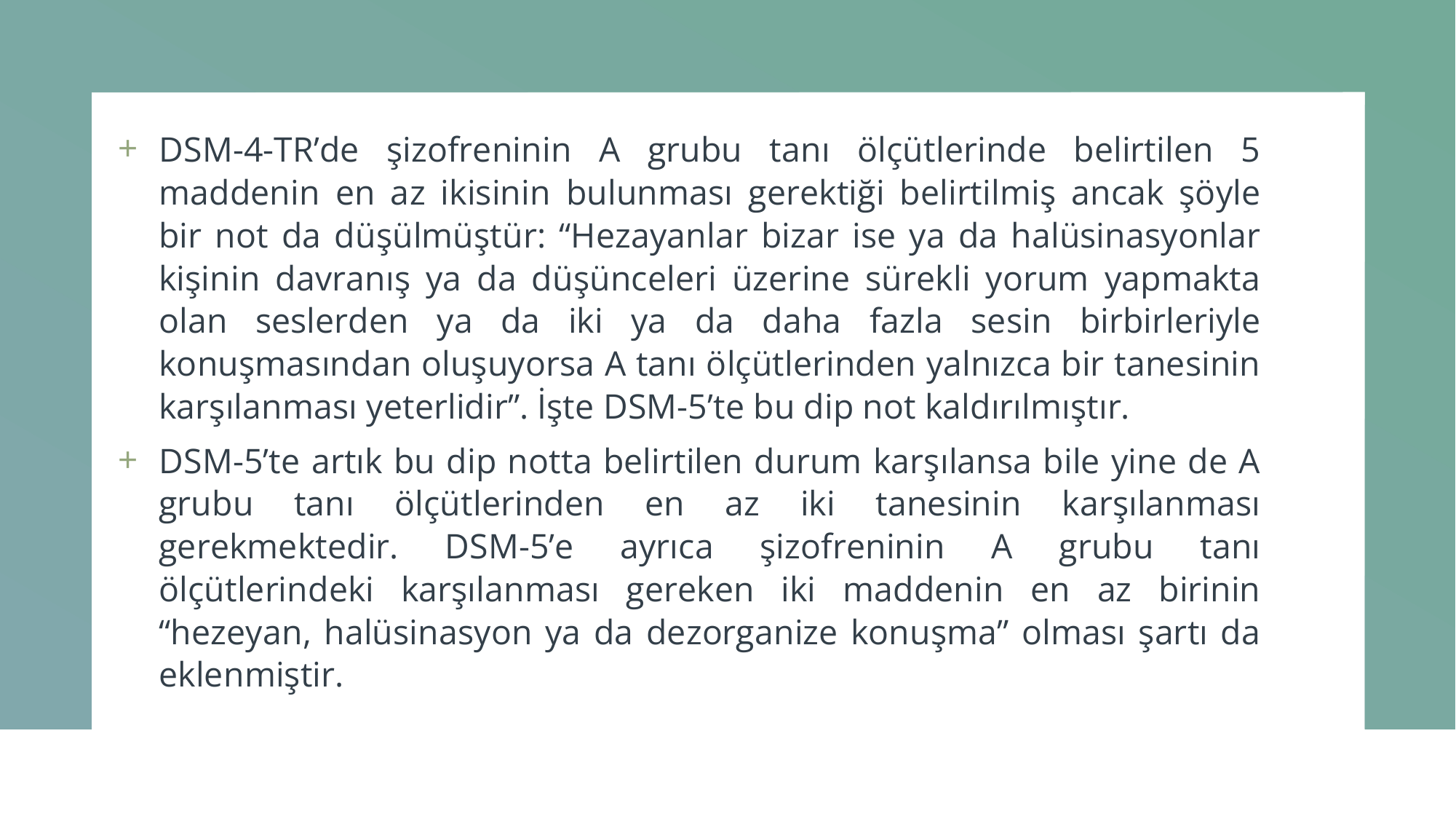

DSM-4-TR’de şizofreninin A grubu tanı ölçütlerinde belirtilen 5 maddenin en az ikisinin bulunması gerektiği belirtilmiş ancak şöyle bir not da düşülmüştür: “Hezayanlar bizar ise ya da halüsinasyonlar kişinin davranış ya da düşünceleri üzerine sürekli yorum yapmakta olan seslerden ya da iki ya da daha fazla sesin birbirleriyle konuşmasından oluşuyorsa A tanı ölçütlerinden yalnızca bir tanesinin karşılanması yeterlidir”. İşte DSM-5’te bu dip not kaldırılmıştır.
DSM-5’te artık bu dip notta belirtilen durum karşılansa bile yine de A grubu tanı ölçütlerinden en az iki tanesinin karşılanması gerekmektedir. DSM-5’e ayrıca şizofreninin A grubu tanı ölçütlerindeki karşılanması gereken iki maddenin en az birinin “hezeyan, halüsinasyon ya da dezorganize konuşma” olması şartı da eklenmiştir.